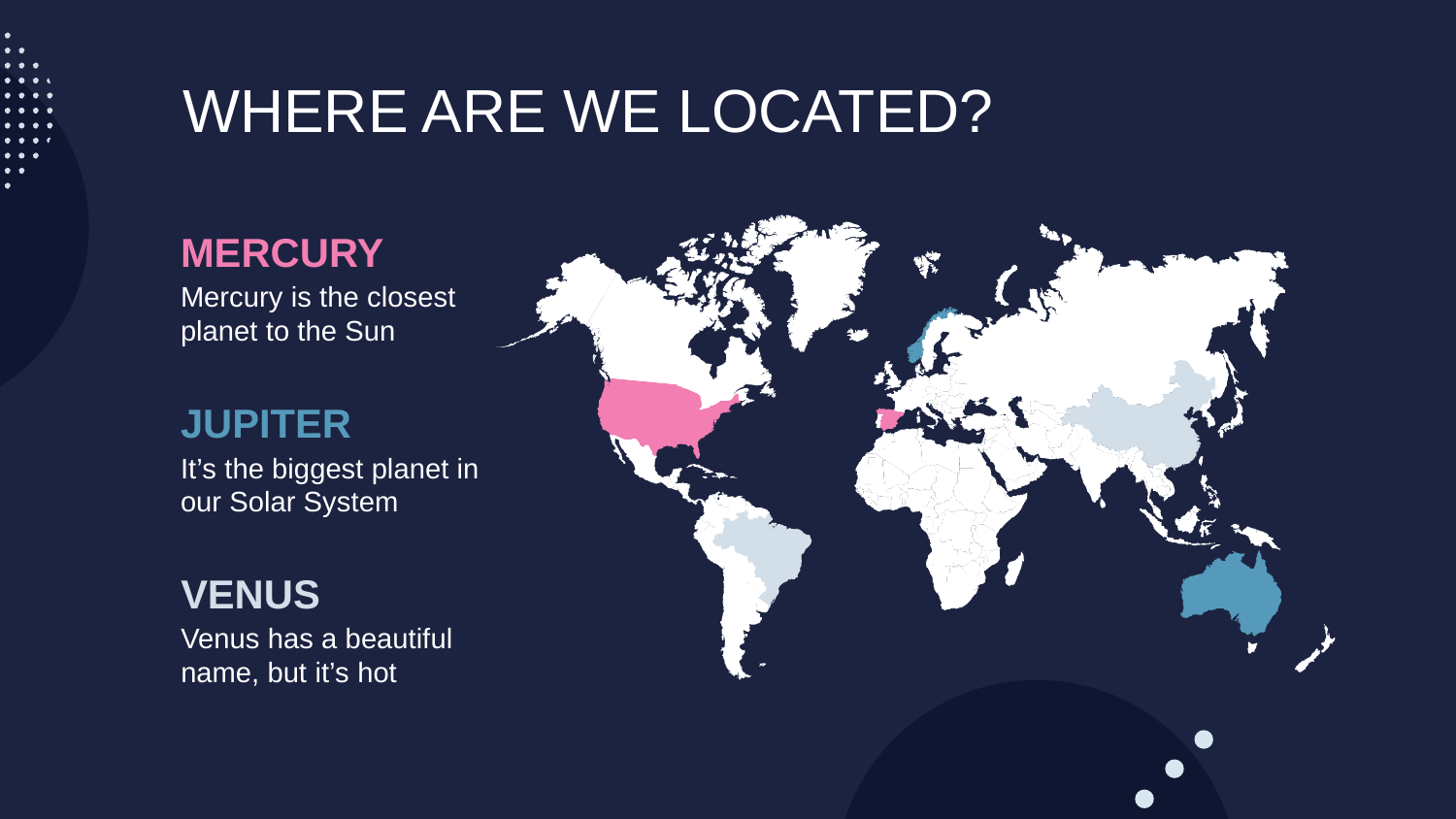

# WHERE ARE WE LOCATED?
MERCURY

Mercury is the closest planet to the Sun
JUPITER
It’s the biggest planet in our Solar System
VENUS
Venus has a beautiful name, but it’s hot